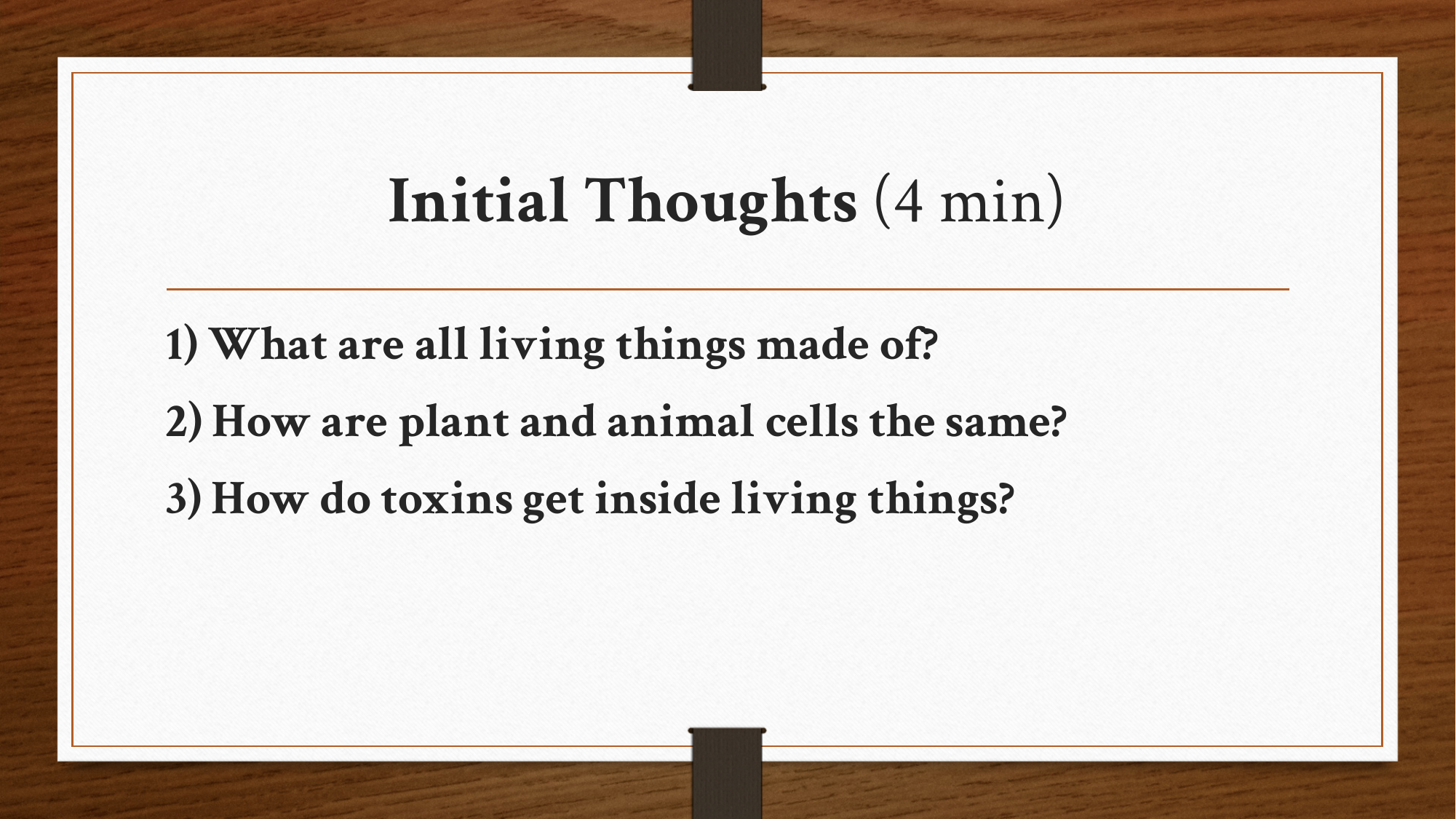

# Initial Thoughts (4 min)
1) What are all living things made of?
2) How are plant and animal cells the same?
3) How do toxins get inside living things?